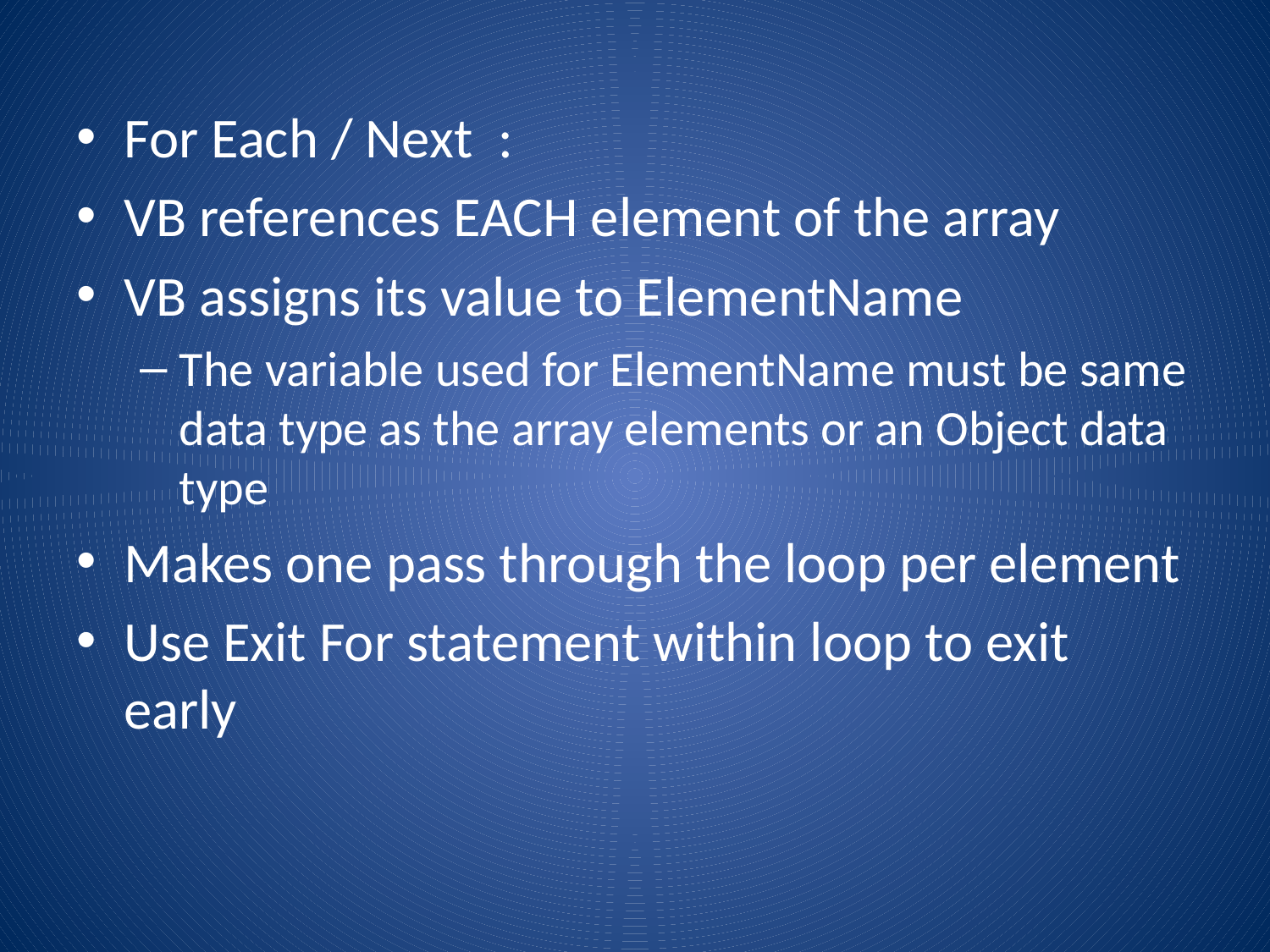

For Each / Next  :
VB references EACH element of the array
VB assigns its value to ElementName
The variable used for ElementName must be same data type as the array elements or an Object data type
Makes one pass through the loop per element
Use Exit For statement within loop to exit early